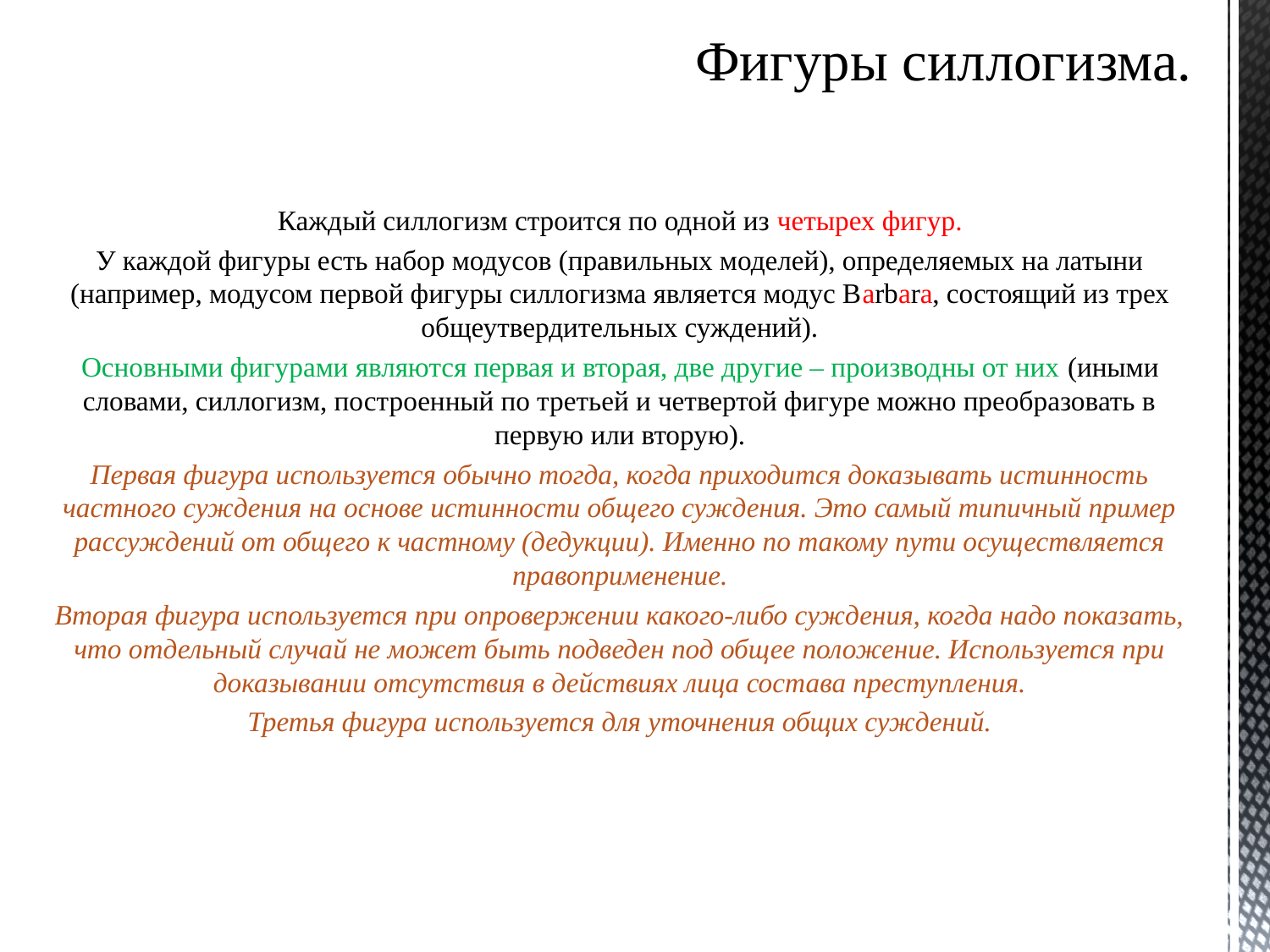

# Фигуры силлогизма.
Каждый силлогизм строится по одной из четырех фигур.
У каждой фигуры есть набор модусов (правильных моделей), определяемых на латыни (например, модусом первой фигуры силлогизма является модус Вarbara, состоящий из трех общеутвердительных суждений).
Основными фигурами являются первая и вторая, две другие – производны от них (иными словами, силлогизм, построенный по третьей и четвертой фигуре можно преобразовать в первую или вторую).
Первая фигура используется обычно тогда, когда приходится доказывать истинность частного суждения на основе истинности общего суждения. Это самый типичный пример рассуждений от общего к частному (дедукции). Именно по такому пути осуществляется правоприменение.
Вторая фигура используется при опровержении какого-либо суждения, когда надо показать, что отдельный случай не может быть подведен под общее положение. Используется при доказывании отсутствия в действиях лица состава преступления.
Третья фигура используется для уточнения общих суждений.